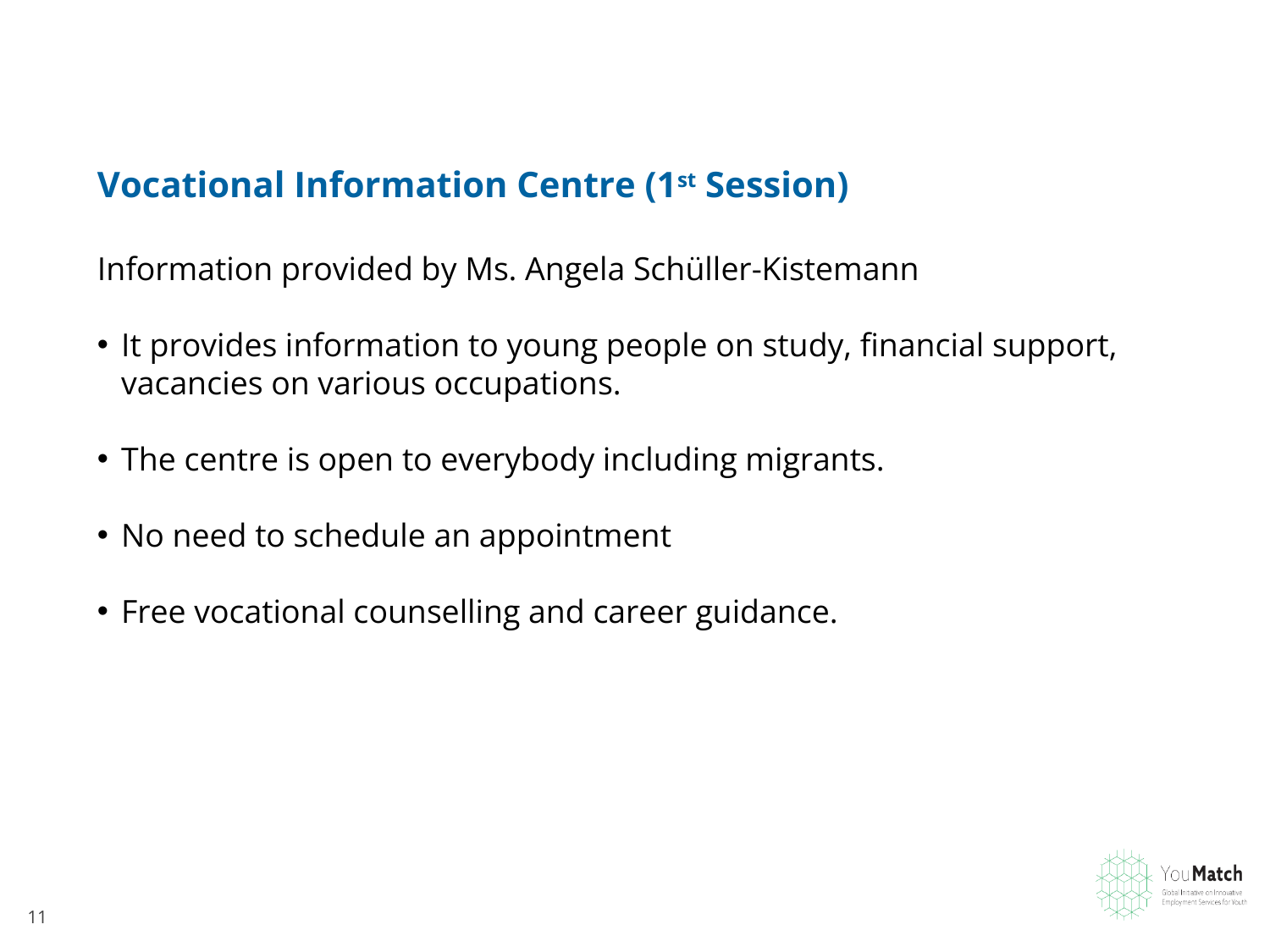

Vocational Information Centre (1st Session)

Information provided by Ms. Angela Schüller-Kistemann

It provides information to young people on study, financial support, vacancies on various occupations.

The centre is open to everybody including migrants.

No need to schedule an appointment

Free vocational counselling and career guidance.

11